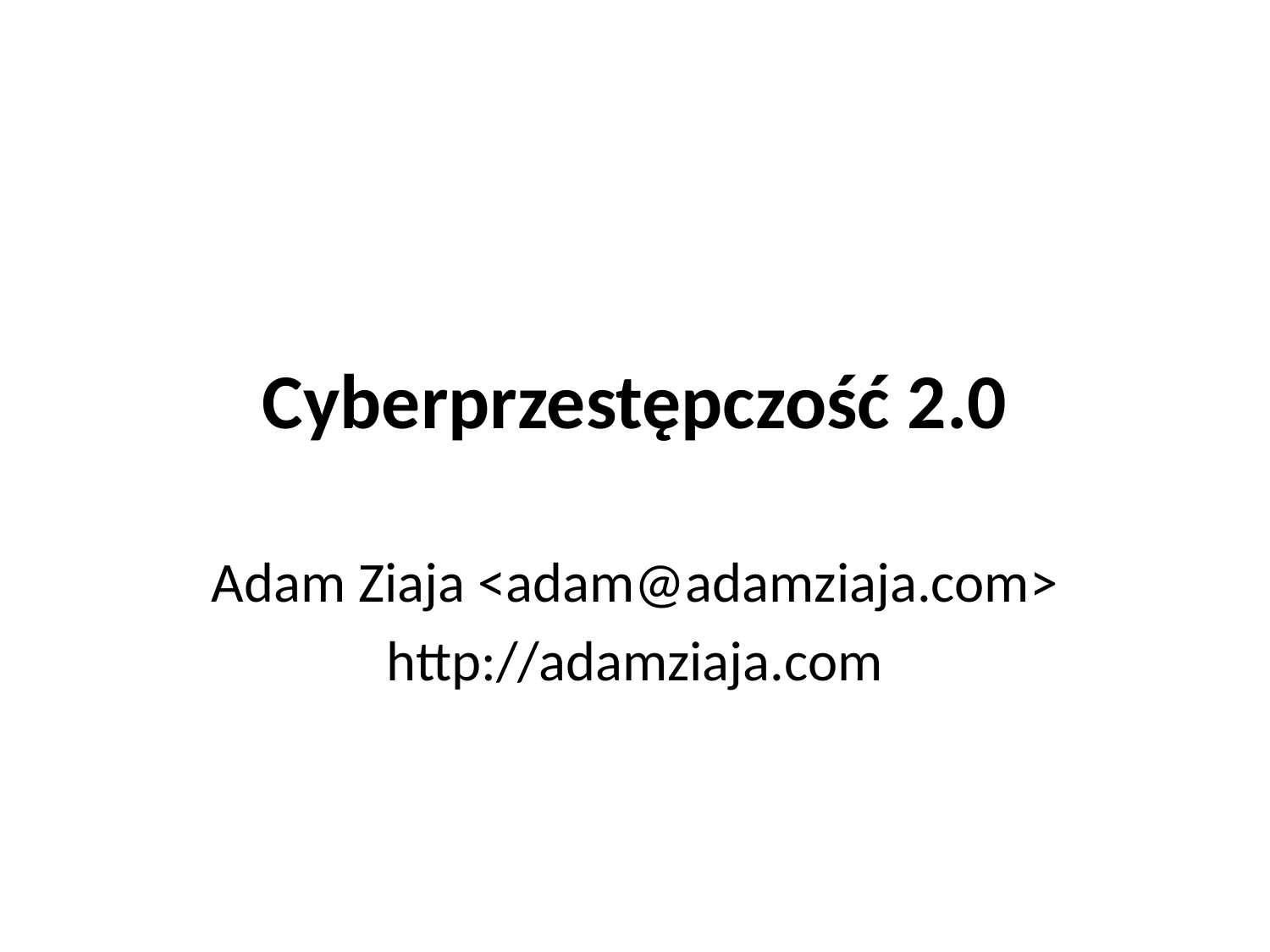

# Cyberprzestępczość 2.0
Adam Ziaja <adam@adamziaja.com>
http://adamziaja.com